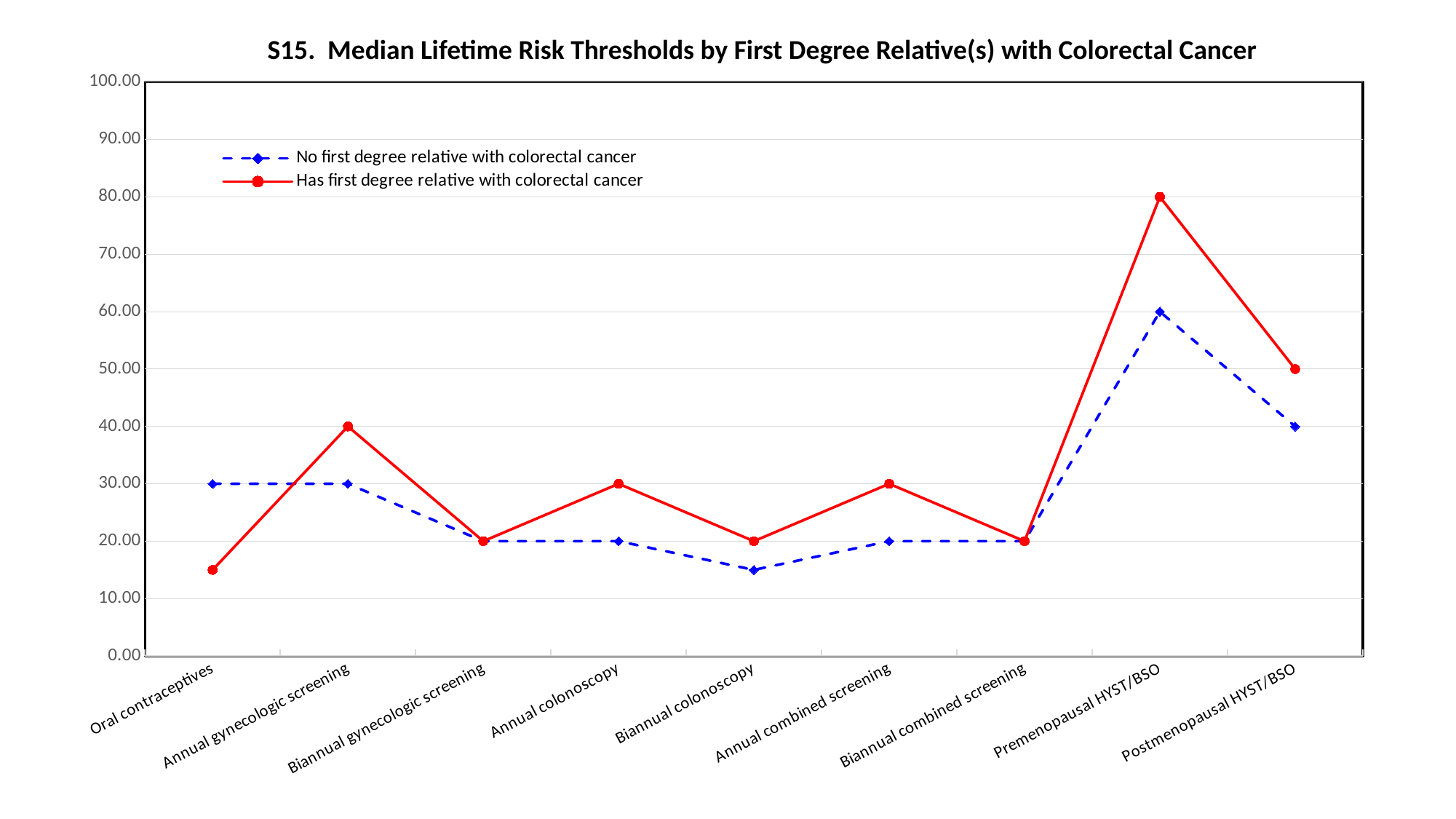

S15.  Median Lifetime Risk Thresholds by First Degree Relative(s) with Colorectal Cancer

### Chart

| Category | No first degree relative with colorectal cancer | Has first degree relative with colorectal cancer |
|---|---|---|
| Oral contraceptives | 30.0 | 15.0 |
| Annual gynecologic screening | 30.0 | 40.0 |
| Biannual gynecologic screening | 20.0 | 20.0 |
| Annual colonoscopy | 20.0 | 30.0 |
| Biannual colonoscopy | 15.0 | 20.0 |
| Annual combined screening | 20.0 | 30.0 |
| Biannual combined screening | 20.0 | 20.0 |
| Premenopausal HYST/BSO | 60.0 | 80.0 |
| Postmenopausal HYST/BSO | 40.0 | 50.0 |